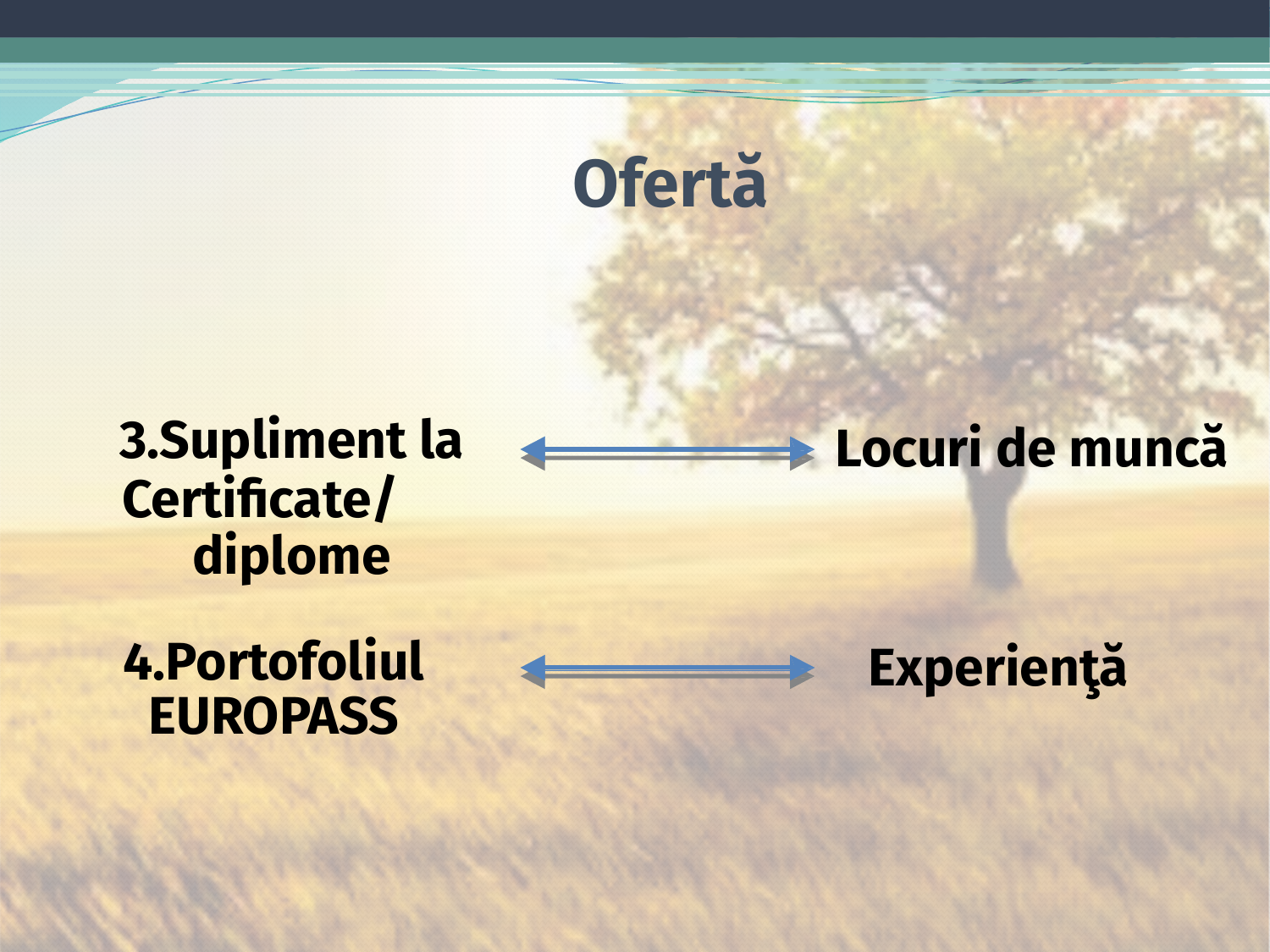

Ofertă

3.Supliment la
Certificate/      diplome

Locuri de muncă

4.Portofoliul
EUROPASS

Experienţă